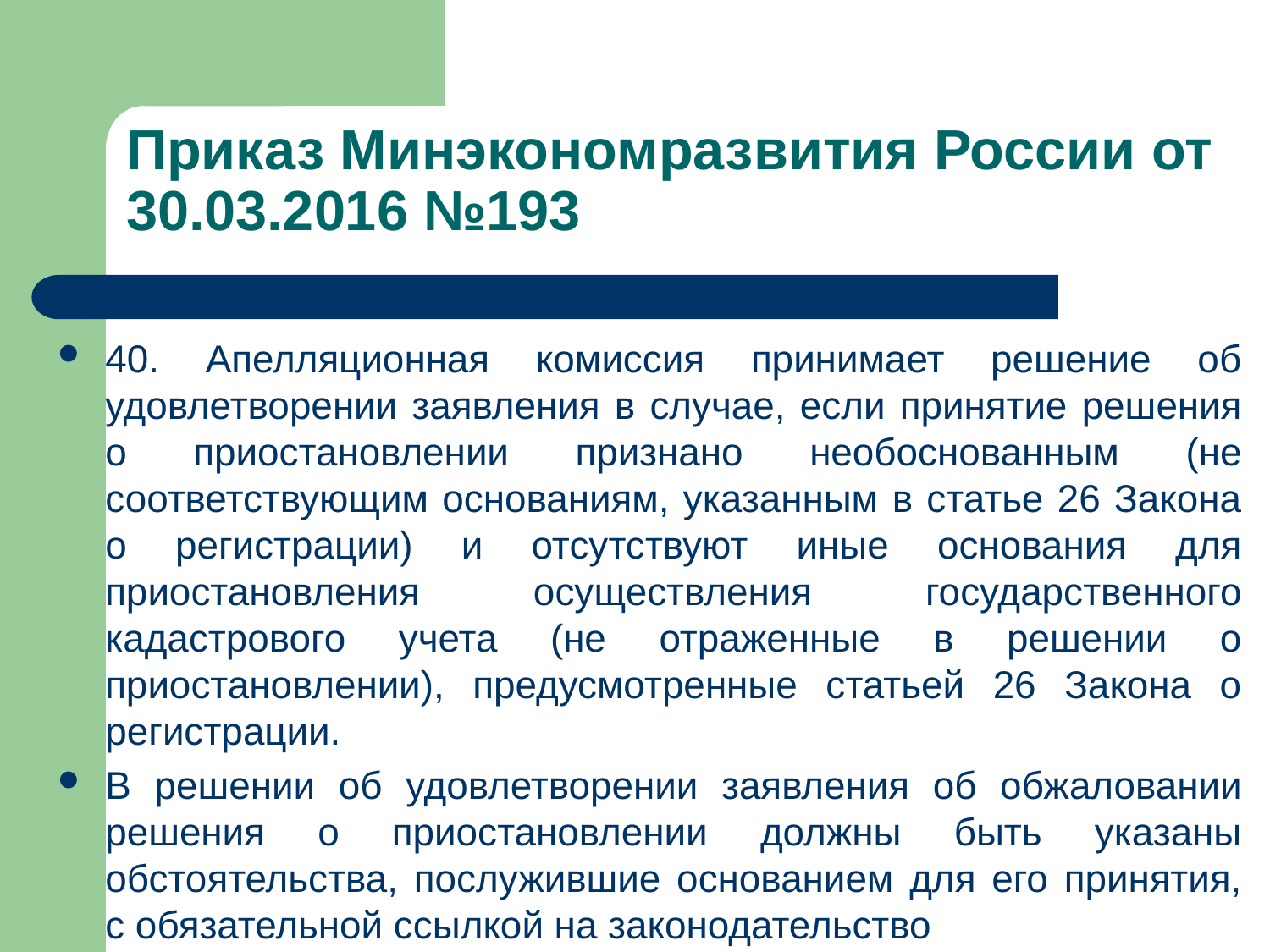

Приказ Минэкономразвития России от 30.03.2016 №193
40. Апелляционная комиссия принимает решение об удовлетворении заявления в случае, если принятие решения о приостановлении признано необоснованным (не соответствующим основаниям, указанным в статье 26 Закона о регистрации) и отсутствуют иные основания для приостановления осуществления государственного кадастрового учета (не отраженные в решении о приостановлении), предусмотренные статьей 26 Закона о регистрации.
В решении об удовлетворении заявления об обжаловании решения о приостановлении должны быть указаны обстоятельства, послужившие основанием для его принятия, с обязательной ссылкой на законодательство